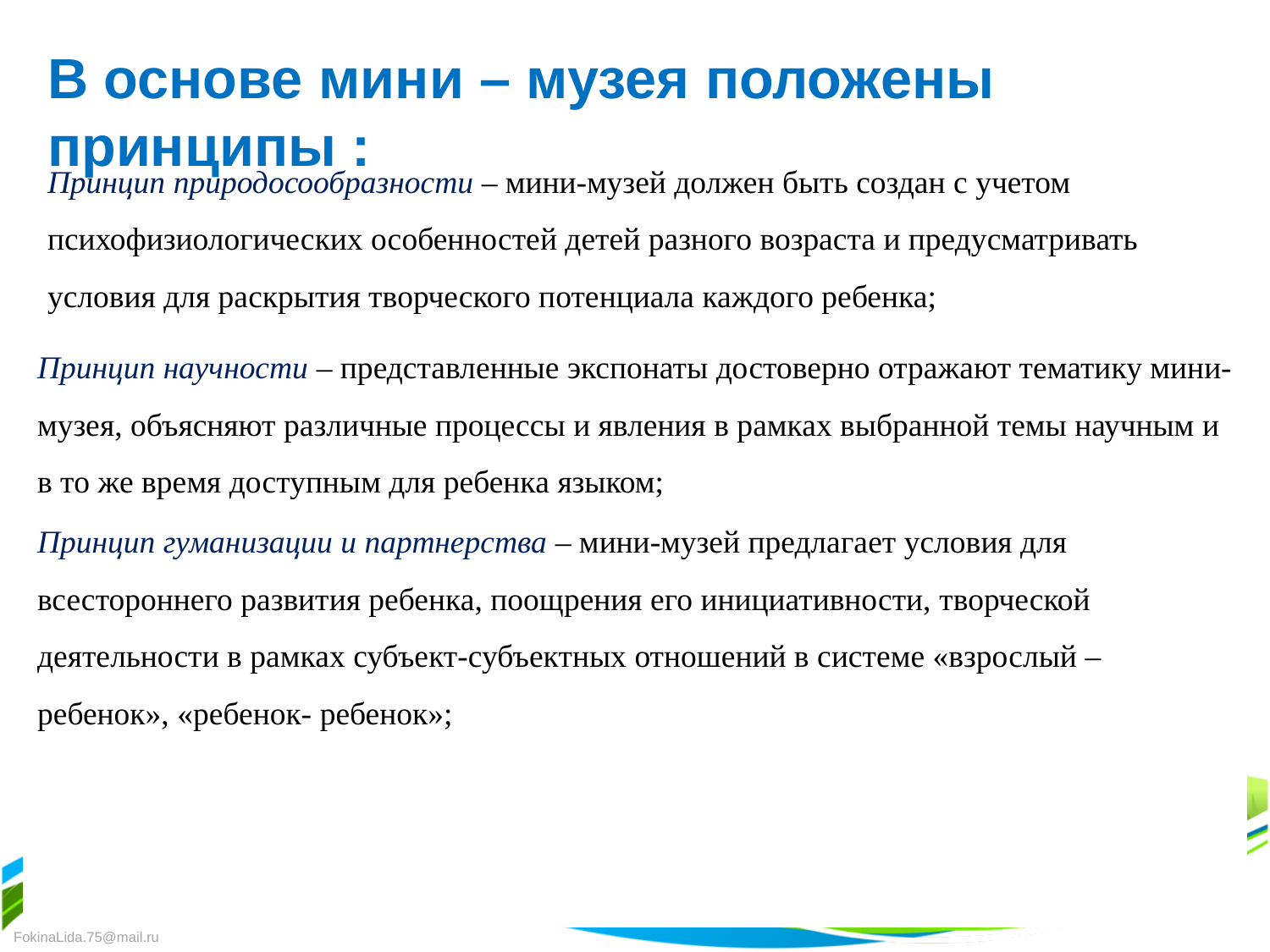

В основе мини – музея положены принципы :
Принцип природосообразности – мини-музей должен быть создан с учетом психофизиологических особенностей детей разного возраста и предусматривать условия для раскрытия творческого потенциала каждого ребенка;
Принцип научности – представленные экспонаты достоверно отражают тематику мини-музея, объясняют различные процессы и явления в рамках выбранной темы научным и в то же время доступным для ребенка языком;
Принцип гуманизации и партнерства – мини-музей предлагает условия для всестороннего развития ребенка, поощрения его инициативности, творческой деятельности в рамках субъект-субъектных отношений в системе «взрослый – ребенок», «ребенок- ребенок»;